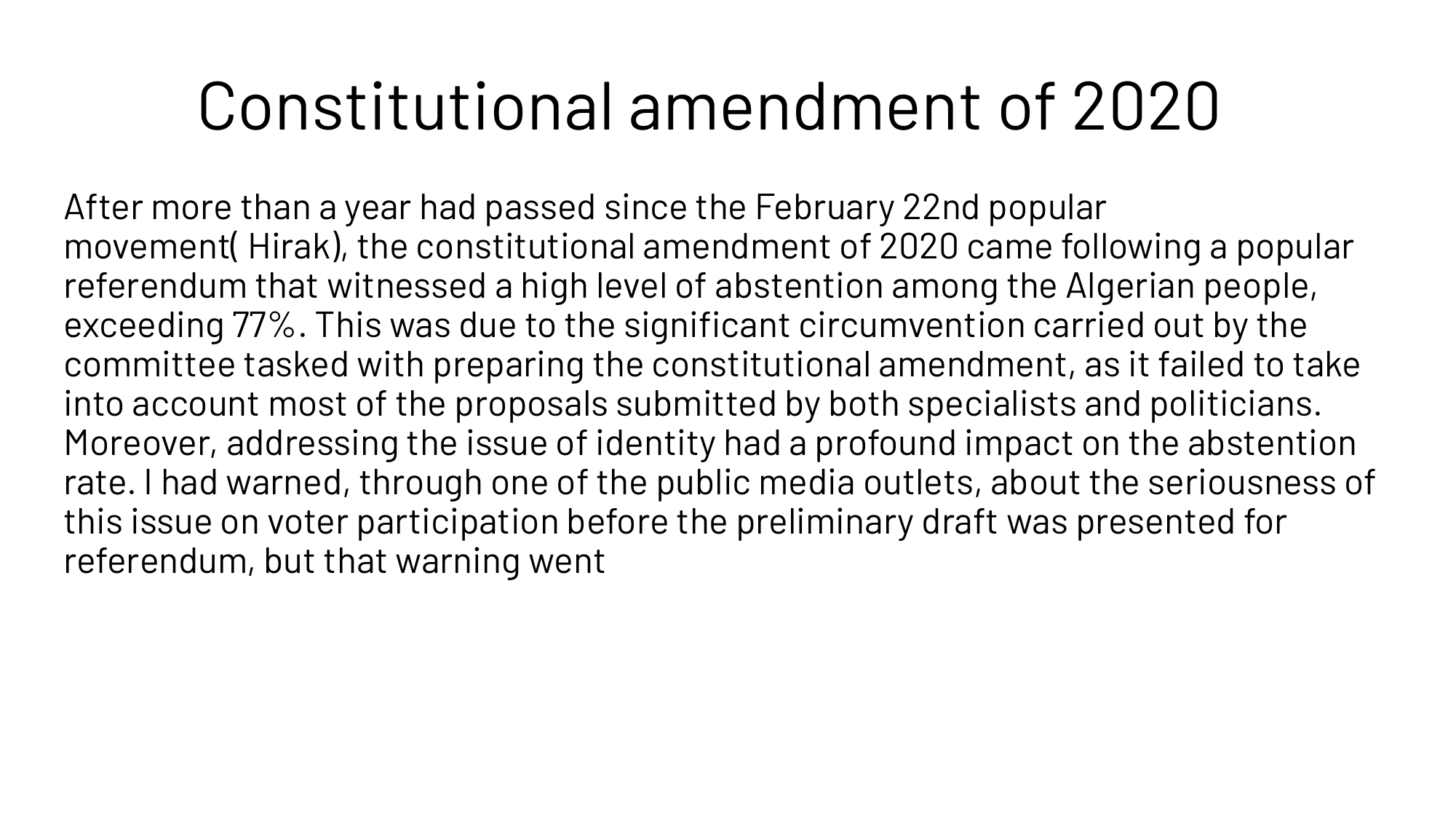

# Constitutional amendment of 2020
After more than a year had passed since the February 22nd popular movement( Hirak), the constitutional amendment of 2020 came following a popular referendum that witnessed a high level of abstention among the Algerian people, exceeding 77%. This was due to the significant circumvention carried out by the committee tasked with preparing the constitutional amendment, as it failed to take into account most of the proposals submitted by both specialists and politicians. Moreover, addressing the issue of identity had a profound impact on the abstention rate. I had warned, through one of the public media outlets, about the seriousness of this issue on voter participation before the preliminary draft was presented for referendum, but that warning went